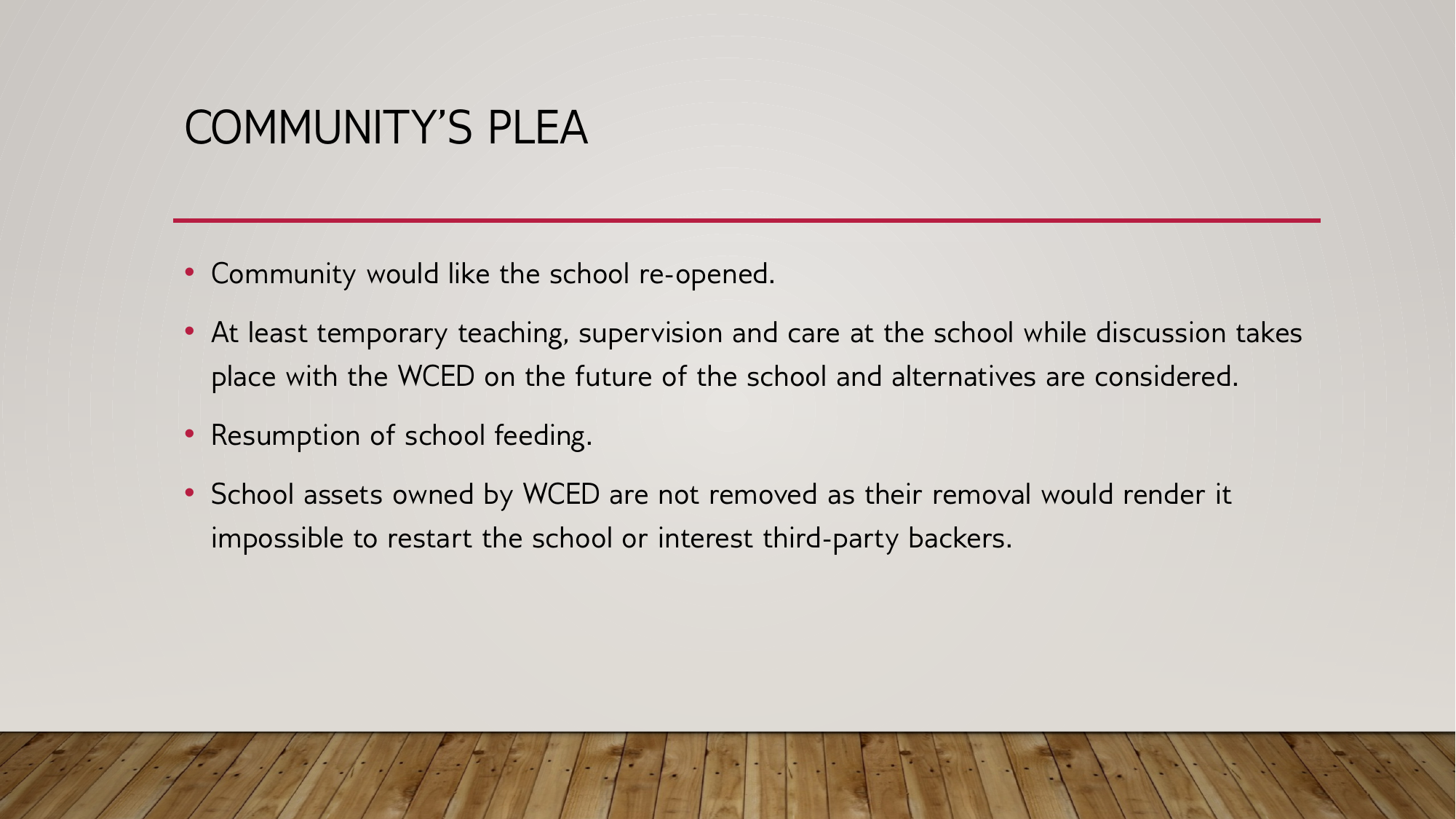

# Community’s plea
Community would like the school re-opened.
At least temporary teaching, supervision and care at the school while discussion takes place with the WCED on the future of the school and alternatives are considered.
Resumption of school feeding.
School assets owned by WCED are not removed as their removal would render it impossible to restart the school or interest third-party backers.